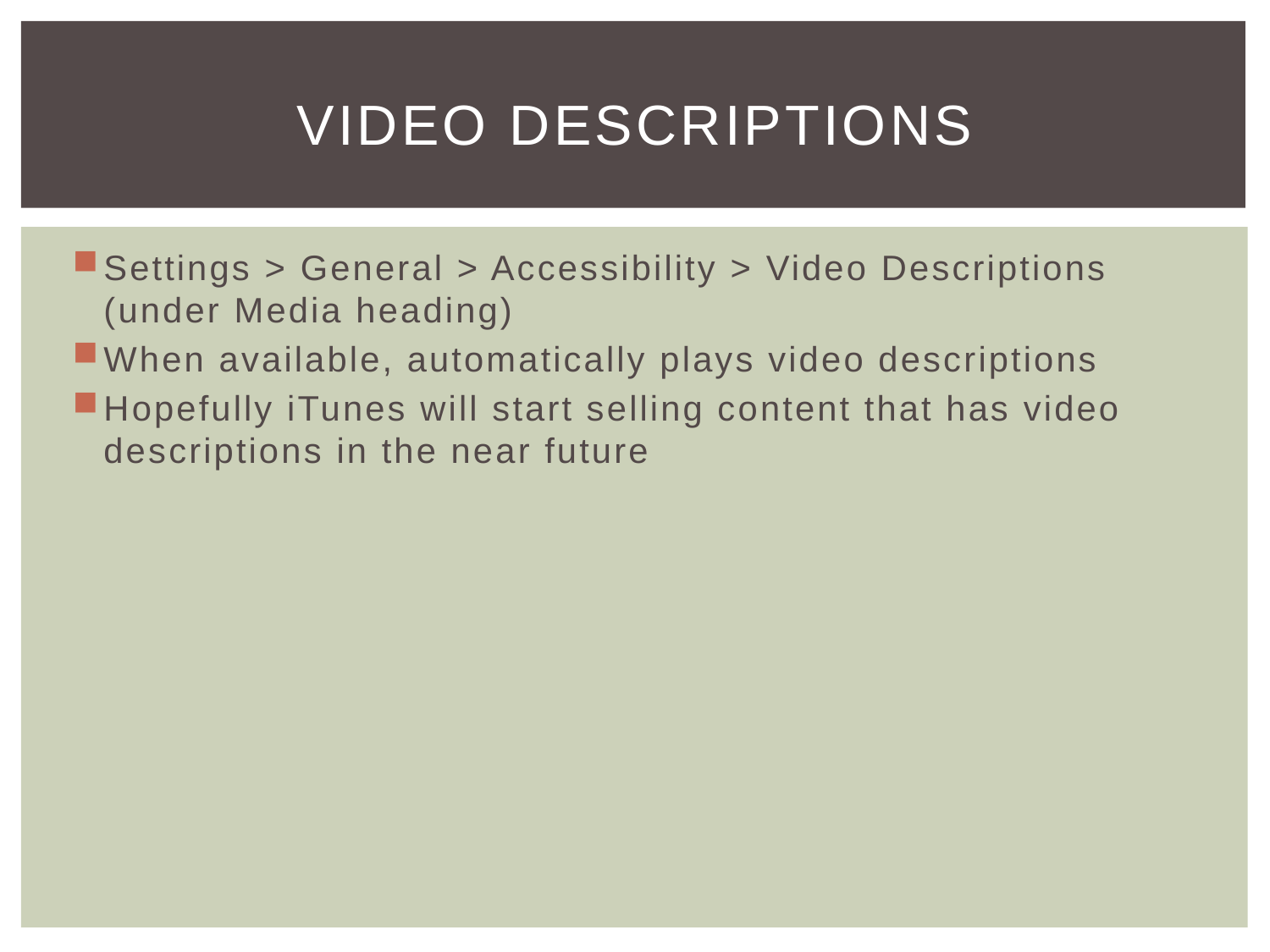

# Video descriptions
Settings > General > Accessibility > Video Descriptions (under Media heading)
When available, automatically plays video descriptions
Hopefully iTunes will start selling content that has video descriptions in the near future